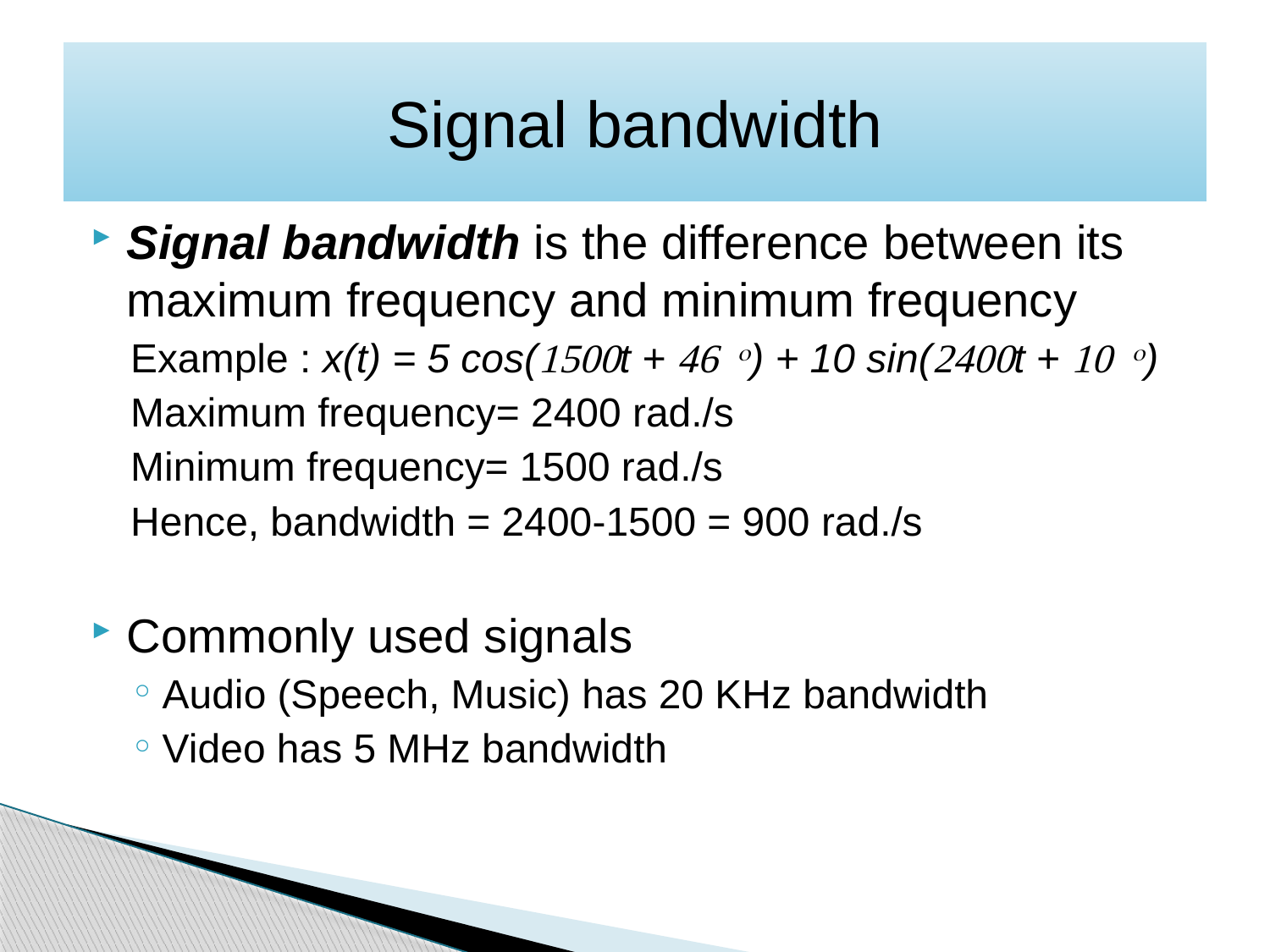

# Signal bandwidth
Signal bandwidth is the difference between its maximum frequency and minimum frequency
Example : x(t) = 5 cos(1500t + 46 ο) + 10 sin(2400t + 10 ο)
Maximum frequency= 2400 rad./s
Minimum frequency= 1500 rad./s
Hence, bandwidth = 2400-1500 = 900 rad./s

Commonly used signals
Audio (Speech, Music) has 20 KHz bandwidth
Video has 5 MHz bandwidth